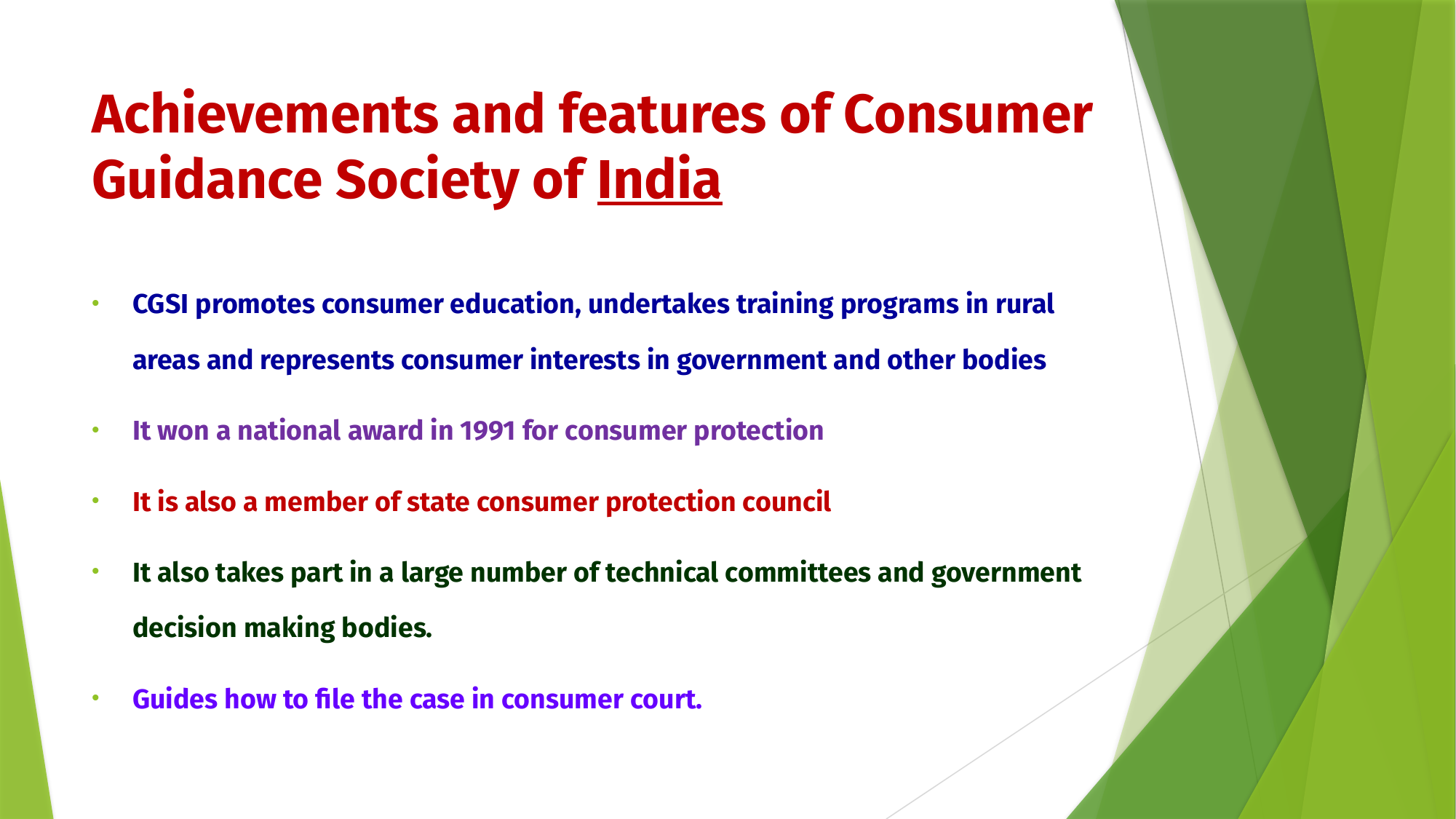

# Achievements and features of Consumer Guidance Society of India
CGSI promotes consumer education, undertakes training programs in rural areas and represents consumer interests in government and other bodies
It won a national award in 1991 for consumer protection
It is also a member of state consumer protection council
It also takes part in a large number of technical committees and government decision making bodies.
Guides how to file the case in consumer court.